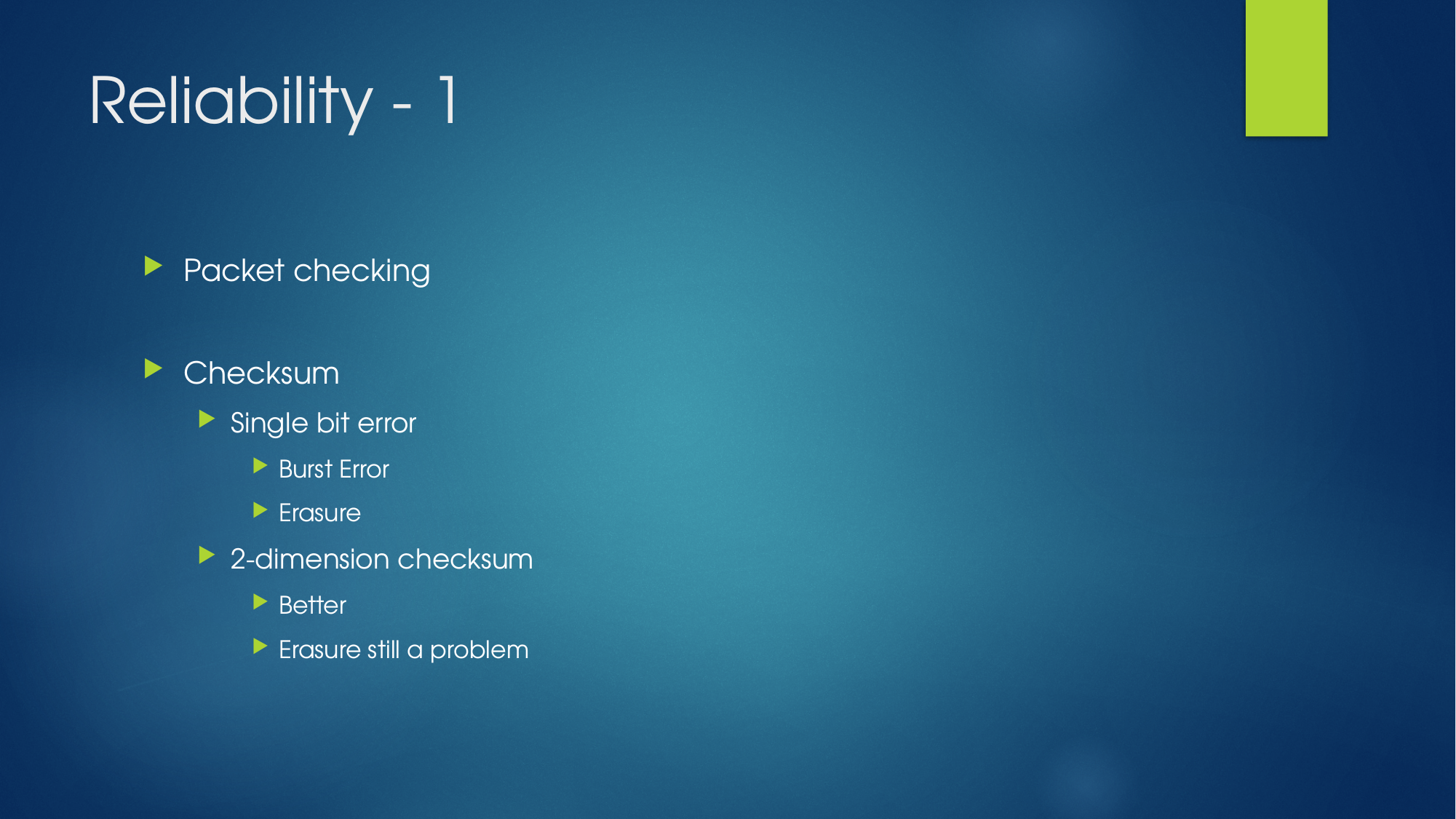

# Reliability - 1
Packet checking

Checksum
Single bit error
Burst Error
Erasure
2-dimension checksum
Better
Erasure still a problem